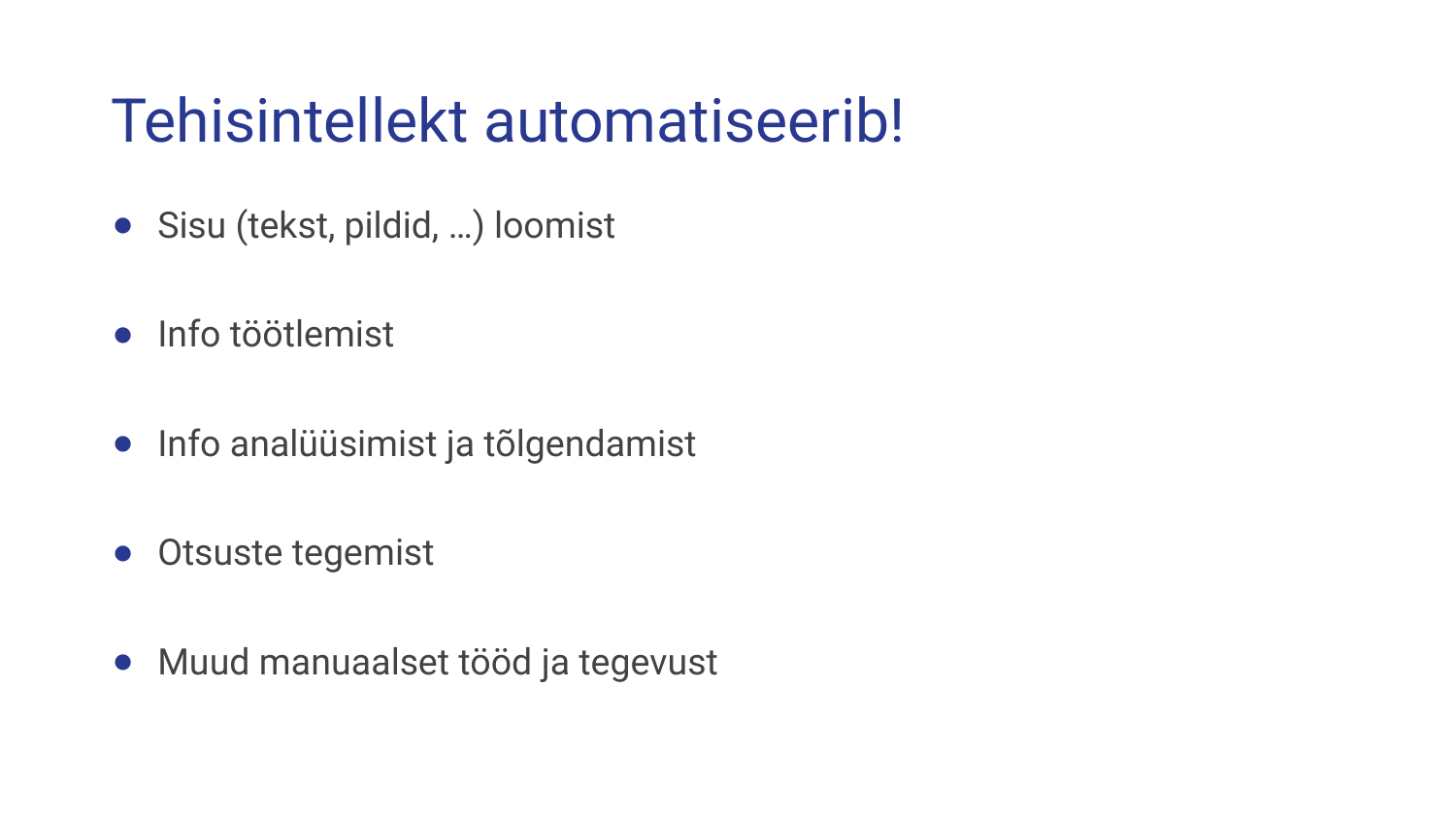

# Tehisintellekt automatiseerib!
Sisu (tekst, pildid, …) loomist

Info töötlemist

Info analüüsimist ja tõlgendamist

Otsuste tegemist

Muud manuaalset tööd ja tegevust